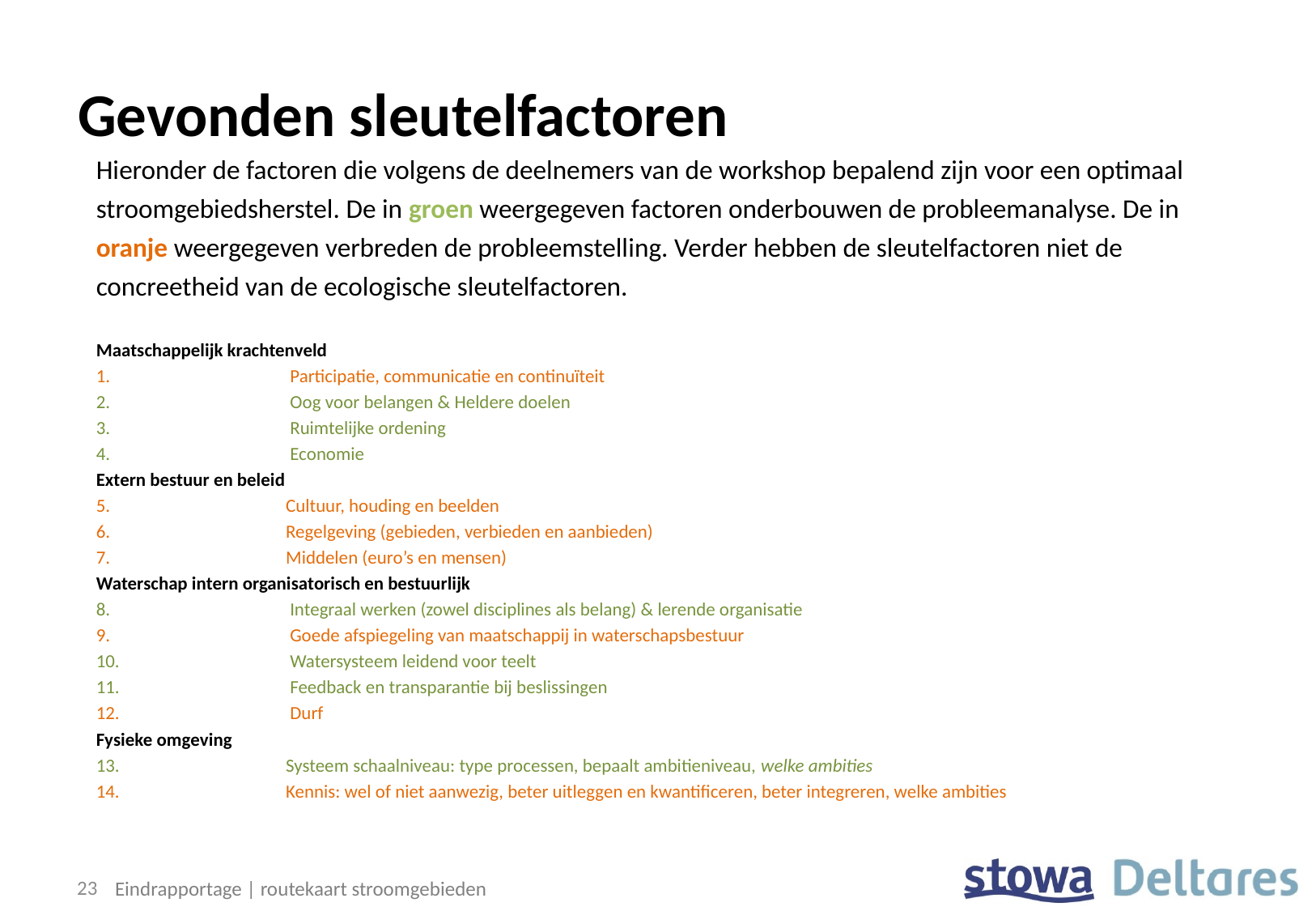

# Gevonden sleutelfactoren
Hieronder de factoren die volgens de deelnemers van de workshop bepalend zijn voor een optimaal stroomgebiedsherstel. De in groen weergegeven factoren onderbouwen de probleemanalyse. De in oranje weergegeven verbreden de probleemstelling. Verder hebben de sleutelfactoren niet de concreetheid van de ecologische sleutelfactoren.

Maatschappelijk krachtenveld
	 Participatie, communicatie en continuïteit
	 Oog voor belangen & Heldere doelen
	 Ruimtelijke ordening
	 Economie
Extern bestuur en beleid
	Cultuur, houding en beelden
	Regelgeving (gebieden, verbieden en aanbieden)
	Middelen (euro’s en mensen)
Waterschap intern organisatorisch en bestuurlijk
	 Integraal werken (zowel disciplines als belang) & lerende organisatie
	 Goede afspiegeling van maatschappij in waterschapsbestuur
	 Watersysteem leidend voor teelt
	 Feedback en transparantie bij beslissingen
	 Durf
Fysieke omgeving
	Systeem schaalniveau: type processen, bepaalt ambitieniveau, welke ambities
	Kennis: wel of niet aanwezig, beter uitleggen en kwantificeren, beter integreren, welke ambities

23